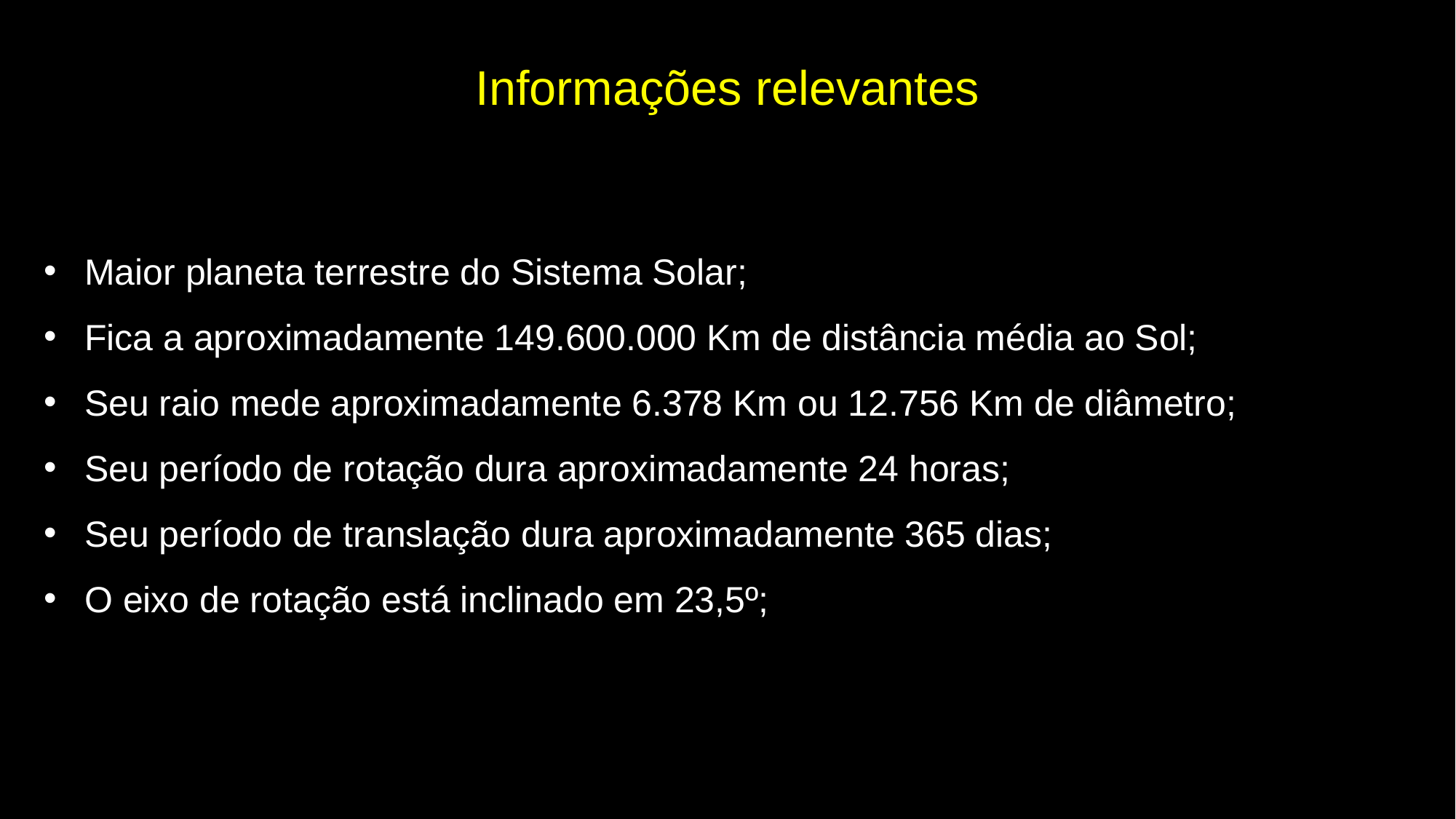

Informações relevantes
Maior planeta terrestre do Sistema Solar;
Fica a aproximadamente 149.600.000 Km de distância média ao Sol;
Seu raio mede aproximadamente 6.378 Km ou 12.756 Km de diâmetro;
Seu período de rotação dura aproximadamente 24 horas;
Seu período de translação dura aproximadamente 365 dias;
O eixo de rotação está inclinado em 23,5º;